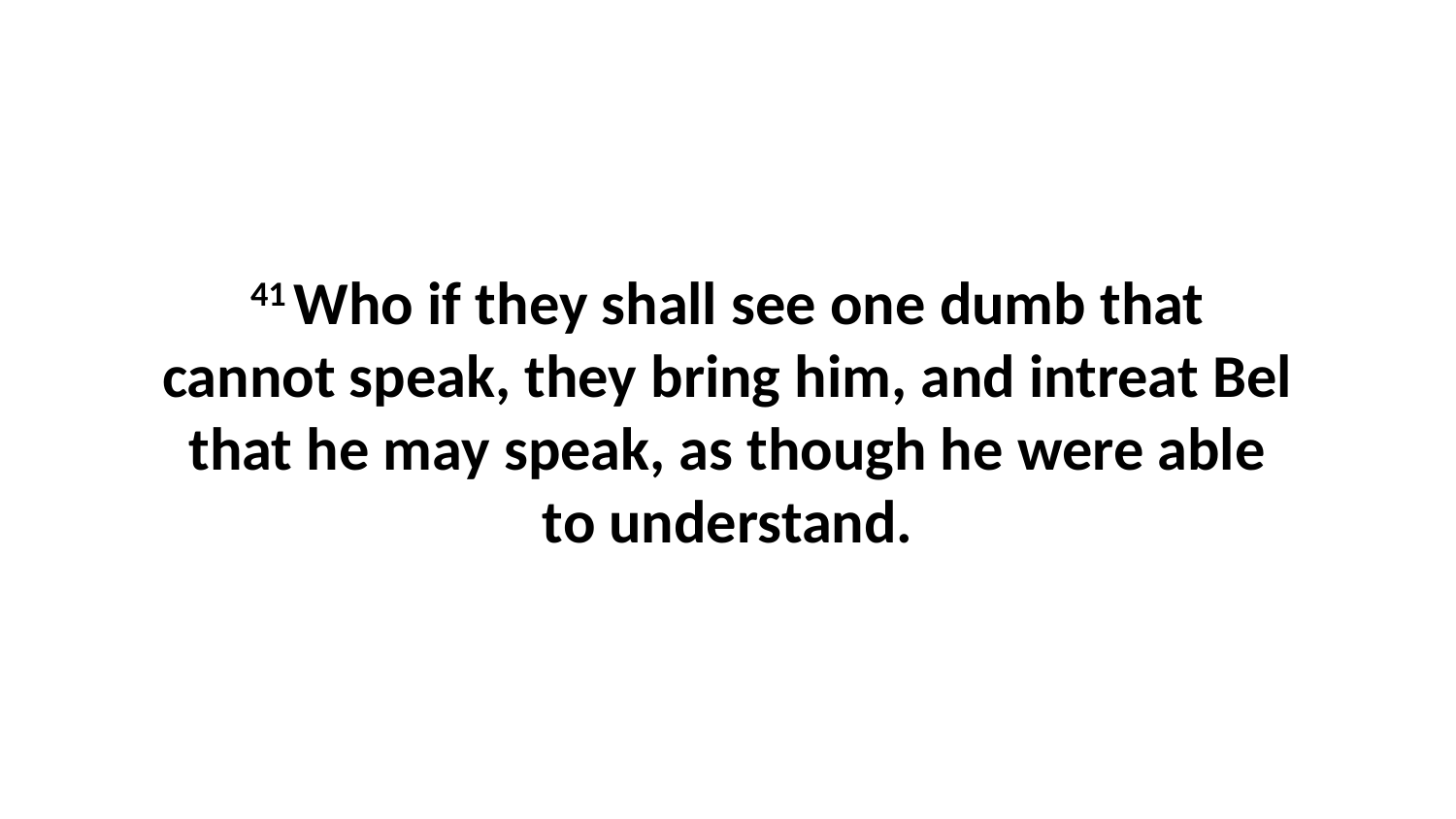

41 Who if they shall see one dumb that cannot speak, they bring him, and intreat Bel that he may speak, as though he were able to understand.